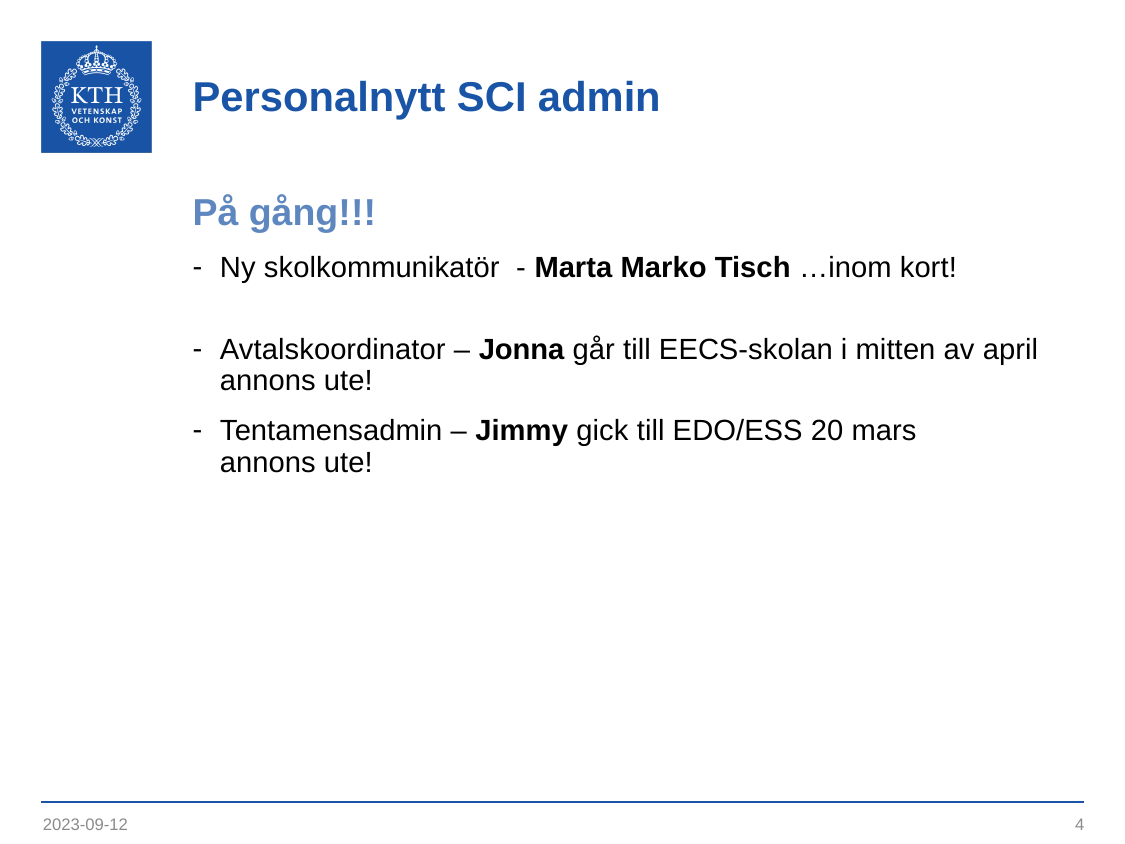

# Personalnytt SCI admin
På gång!!!
Ny skolkommunikatör  - Marta Marko Tisch …inom kort!
Avtalskoordinator – Jonna går till EECS-skolan i mitten av april
annons ute!
Tentamensadmin – Jimmy gick till EDO/ESS 20 mars
annons ute!

2023-09-12

4